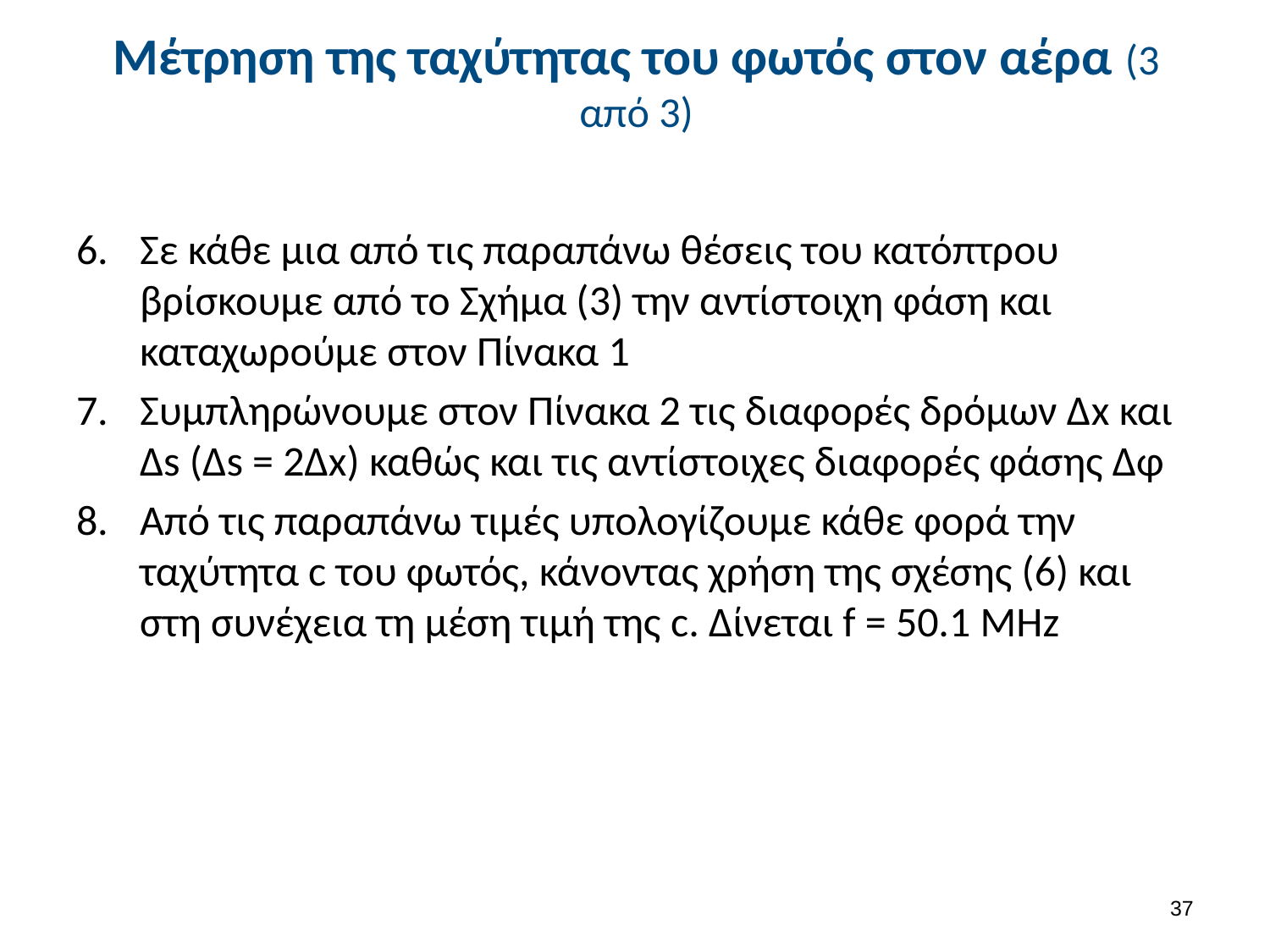

# Μέτρηση της ταχύτητας του φωτός στον αέρα (3 από 3)
Σε κάθε μια από τις παραπάνω θέσεις του κατόπτρου βρίσκουμε από το Σχήμα (3) την αντίστοιχη φάση και καταχωρούμε στον Πίνακα 1
Συμπληρώνουμε στον Πίνακα 2 τις διαφορές δρόμων Δx και Δs (Δs = 2Δx) καθώς και τις αντίστοιχες διαφορές φάσης Δφ
Από τις παραπάνω τιμές υπολογίζουμε κάθε φορά την ταχύτητα c του φωτός, κάνοντας χρήση της σχέσης (6) και στη συνέχεια τη μέση τιμή της c. Δίνεται f = 50.1 MHz

37